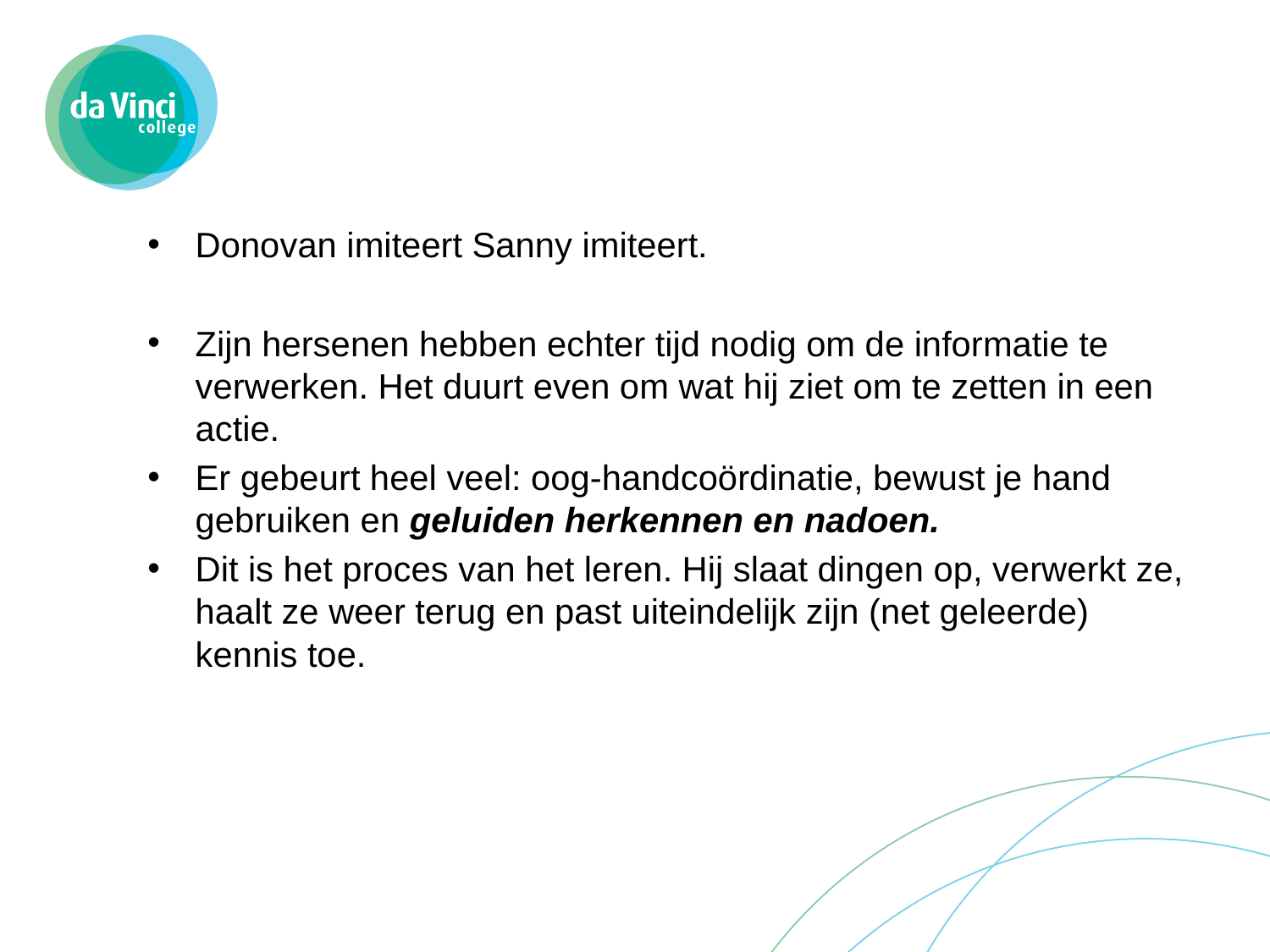

#
Donovan imiteert Sanny imiteert.

Zijn hersenen hebben echter tijd nodig om de informatie te verwerken. Het duurt even om wat hij ziet om te zetten in een actie.
Er gebeurt heel veel: oog-handcoördinatie, bewust je hand gebruiken en geluiden herkennen en nadoen.
Dit is het proces van het leren. Hij slaat dingen op, verwerkt ze, haalt ze weer terug en past uiteindelijk zijn (net geleerde) kennis toe.